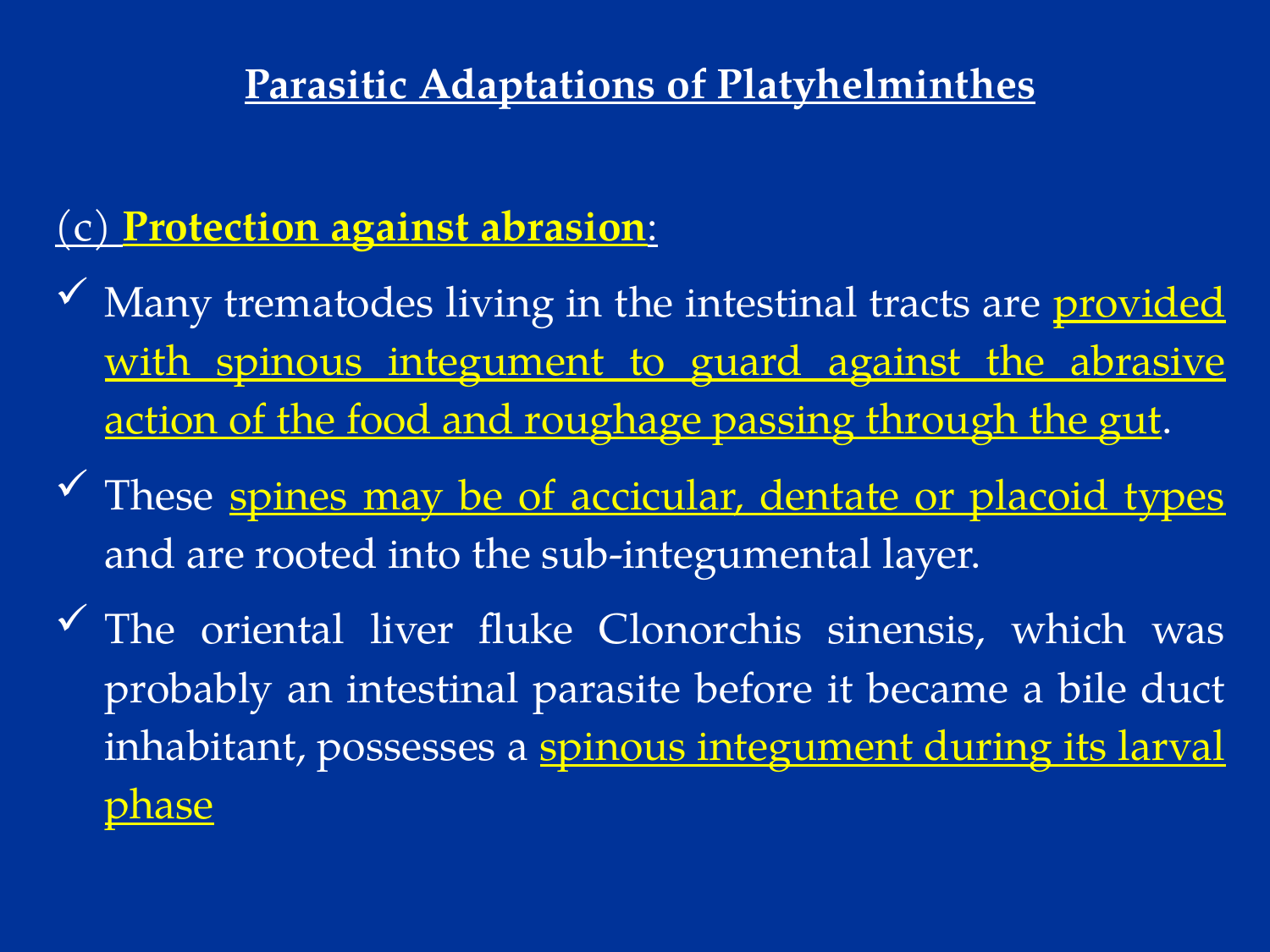

Parasitic Adaptations of Platyhelminthes

(c) Protection against abrasion:
Many trematodes living in the intestinal tracts are provided with spinous integument to guard against the abrasive action of the food and roughage passing through the gut.
These spines may be of accicular, dentate or placoid types and are rooted into the sub-integumental layer.
The oriental liver fluke Clonorchis sinensis, which was probably an intestinal parasite before it became a bile duct inhabitant, possesses a spinous integument during its larval phase